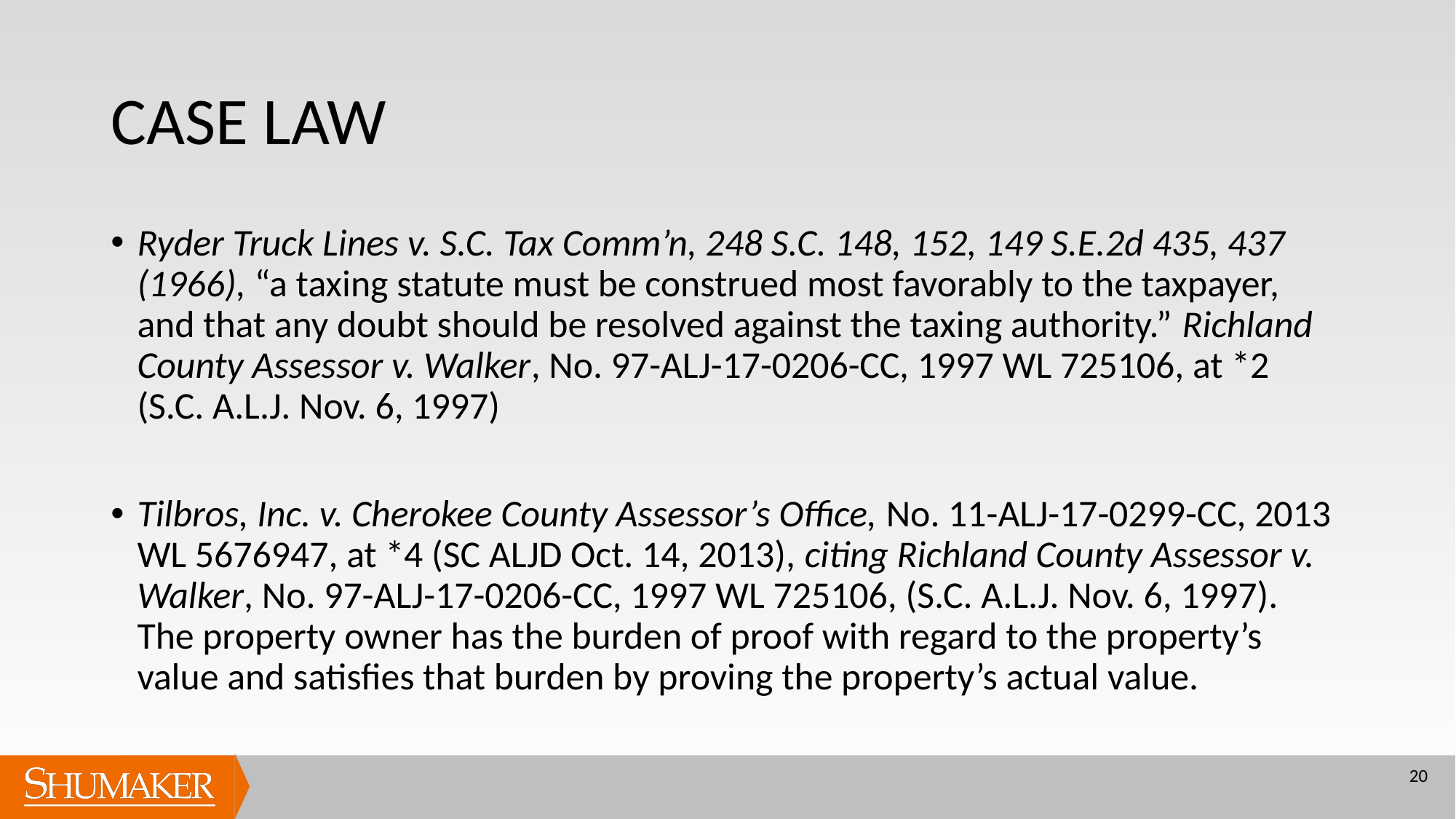

# CASE LAW
Ryder Truck Lines v. S.C. Tax Comm’n, 248 S.C. 148, 152, 149 S.E.2d 435, 437 (1966), “a taxing statute must be construed most favorably to the taxpayer, and that any doubt should be resolved against the taxing authority.” Richland County Assessor v. Walker, No. 97-ALJ-17-0206-CC, 1997 WL 725106, at *2 (S.C. A.L.J. Nov. 6, 1997)

Tilbros, Inc. v. Cherokee County Assessor’s Office, No. 11-ALJ-17-0299-CC, 2013 WL 5676947, at *4 (SC ALJD Oct. 14, 2013), citing Richland County Assessor v. Walker, No. 97-ALJ-17-0206-CC, 1997 WL 725106, (S.C. A.L.J. Nov. 6, 1997).  The property owner has the burden of proof with regard to the property’s value and satisfies that burden by proving the property’s actual value.

20